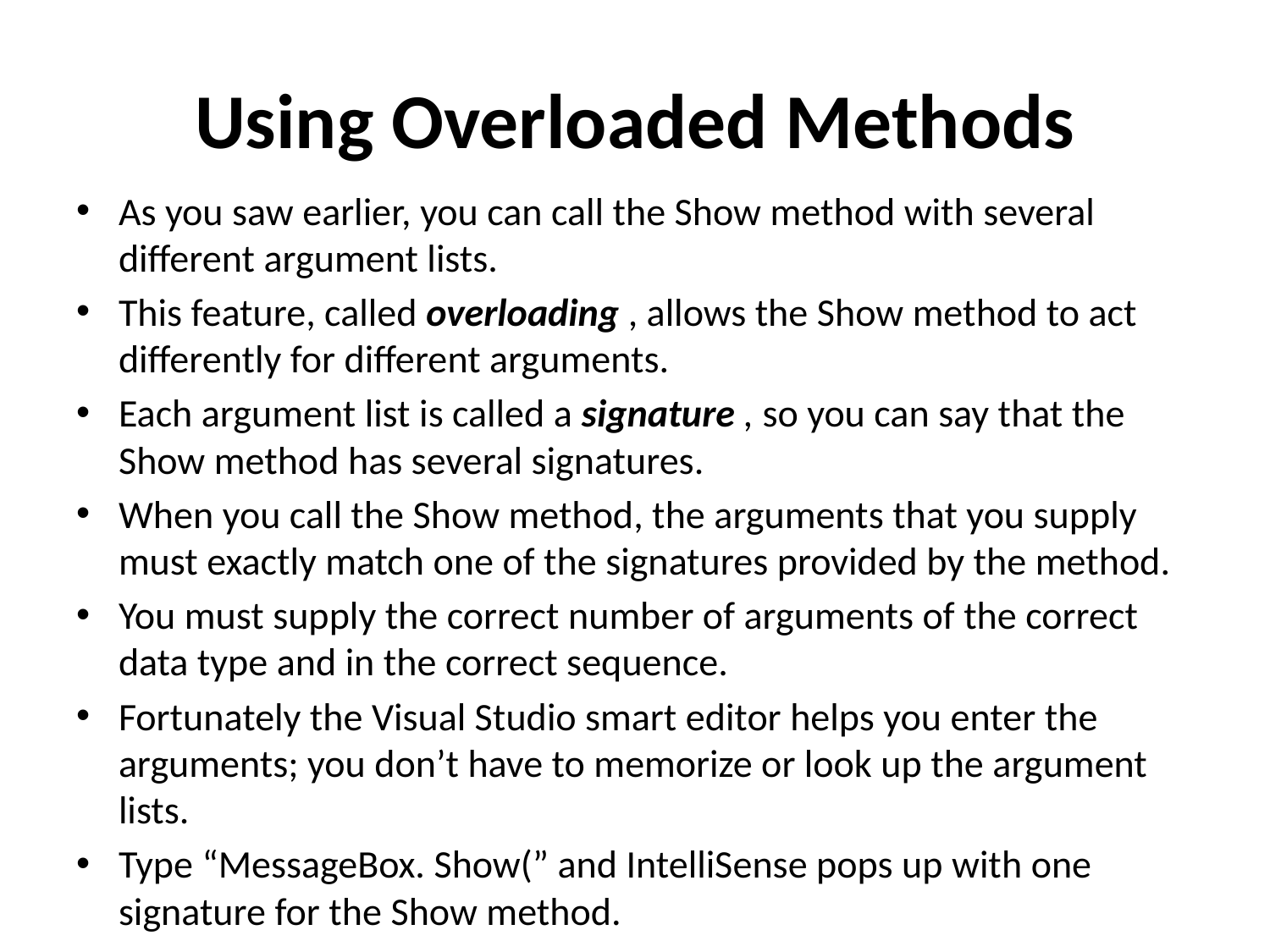

# Using Overloaded Methods
As you saw earlier, you can call the Show method with several different argument lists.
This feature, called overloading , allows the Show method to act differently for different arguments.
Each argument list is called a signature , so you can say that the Show method has several signatures.
When you call the Show method, the arguments that you supply must exactly match one of the signatures provided by the method.
You must supply the correct number of arguments of the correct data type and in the correct sequence.
Fortunately the Visual Studio smart editor helps you enter the arguments; you don’t have to memorize or look up the argument lists.
Type “MessageBox. Show(” and IntelliSense pops up with one signature for the Show method.